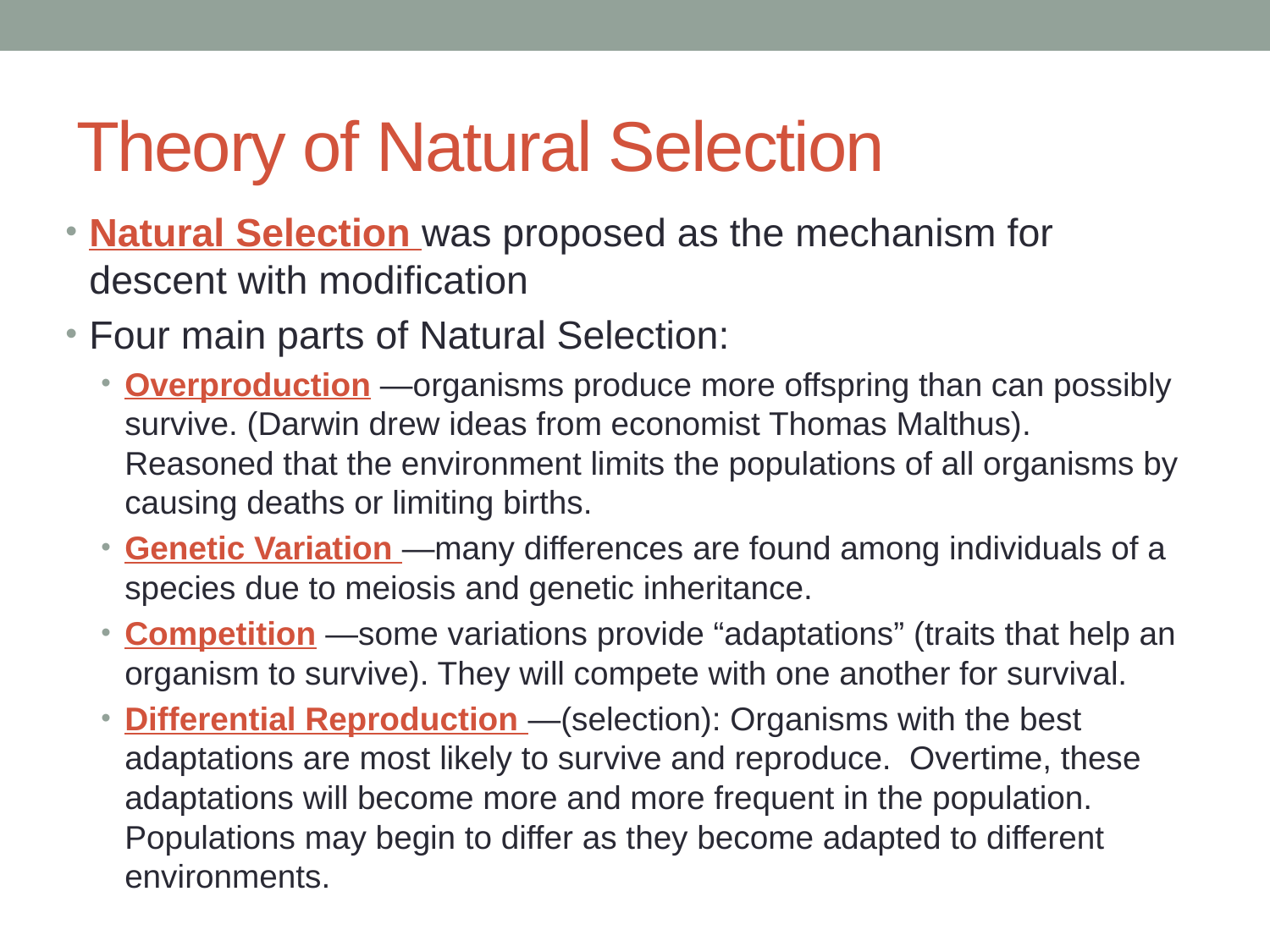

# Theory of Natural Selection
Natural Selection was proposed as the mechanism for descent with modification
Four main parts of Natural Selection:
Overproduction —organisms produce more offspring than can possibly survive. (Darwin drew ideas from economist Thomas Malthus). Reasoned that the environment limits the populations of all organisms by causing deaths or limiting births.
Genetic Variation —many differences are found among individuals of a species due to meiosis and genetic inheritance.
Competition —some variations provide “adaptations” (traits that help an organism to survive). They will compete with one another for survival.
Differential Reproduction —(selection): Organisms with the best adaptations are most likely to survive and reproduce.  Overtime, these adaptations will become more and more frequent in the population.  Populations may begin to differ as they become adapted to different environments.